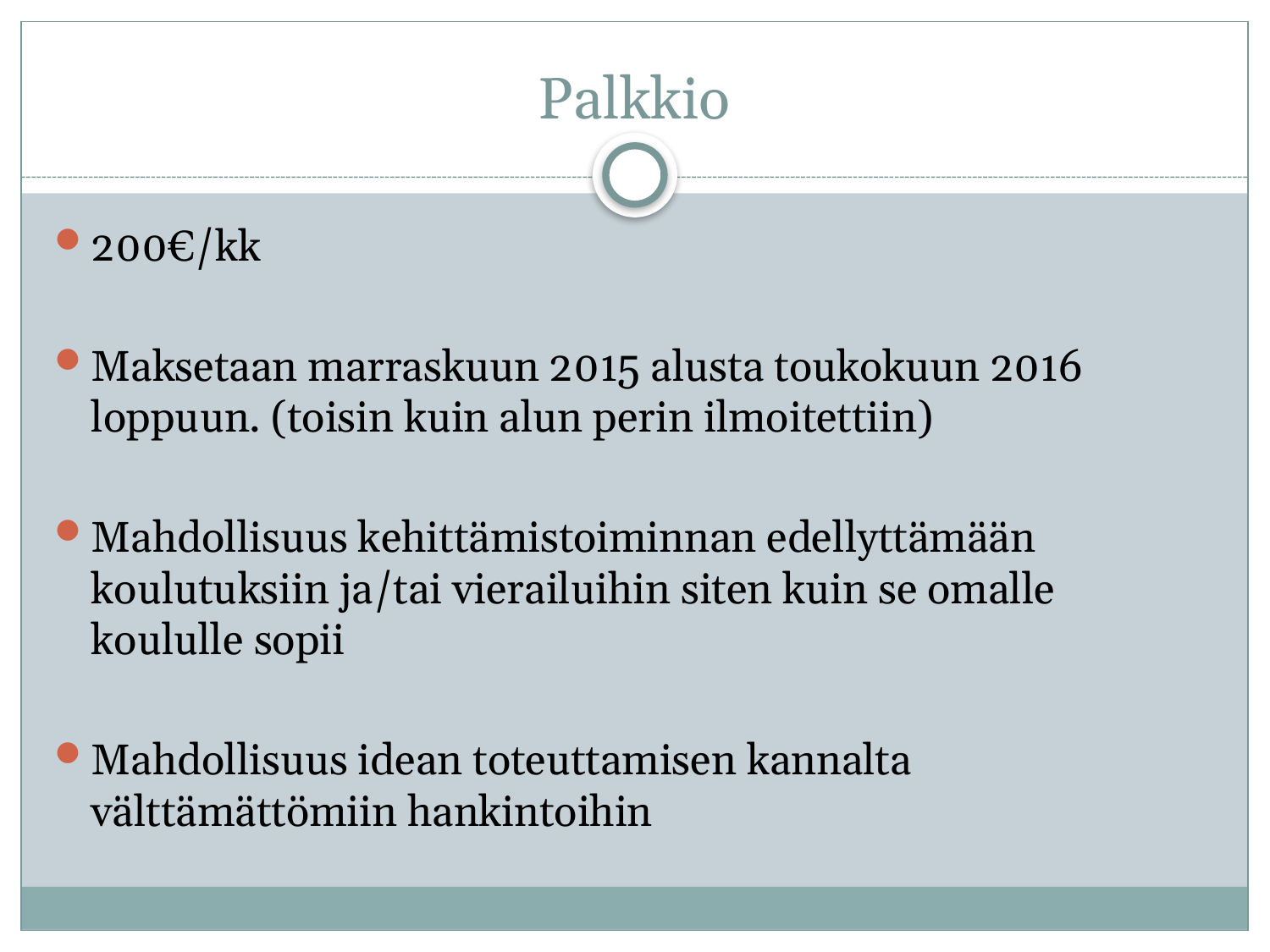

# Palkkio
200€/kk

Maksetaan marraskuun 2015 alusta toukokuun 2016 loppuun. (toisin kuin alun perin ilmoitettiin)

Mahdollisuus kehittämistoiminnan edellyttämään koulutuksiin ja/tai vierailuihin siten kuin se omalle koululle sopii

Mahdollisuus idean toteuttamisen kannalta välttämättömiin hankintoihin